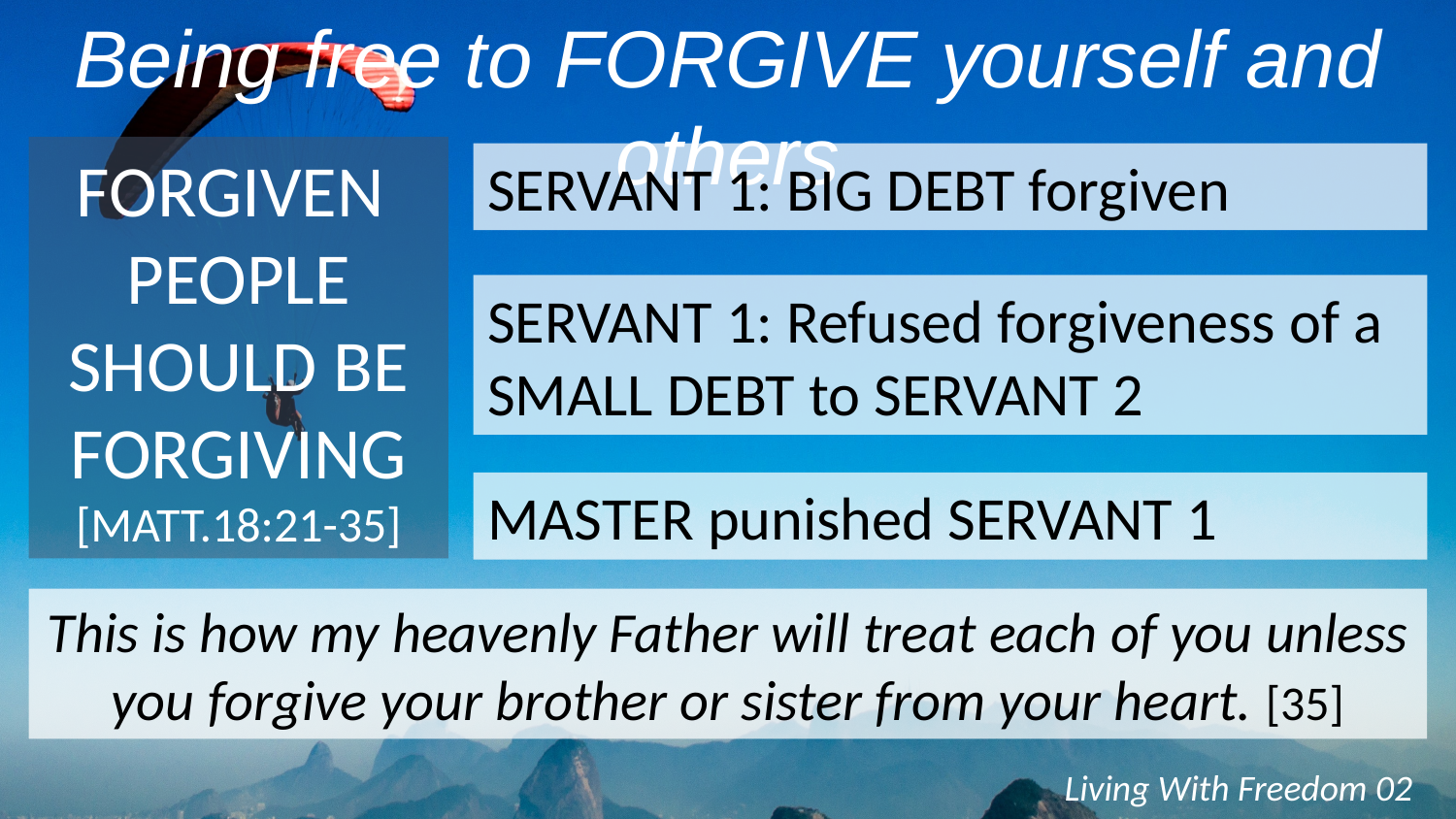

Being free to FORGIVE yourself and others
FORGIVEN
PEOPLE SHOULD BE
FORGIVING
[MATT.18:21-35]
SERVANT 1: BIG DEBT forgiven
SERVANT 1: Refused forgiveness of a SMALL DEBT to SERVANT 2
MASTER punished SERVANT 1
This is how my heavenly Father will treat each of you unless you forgive your brother or sister from your heart. [35]
Living With Freedom 02